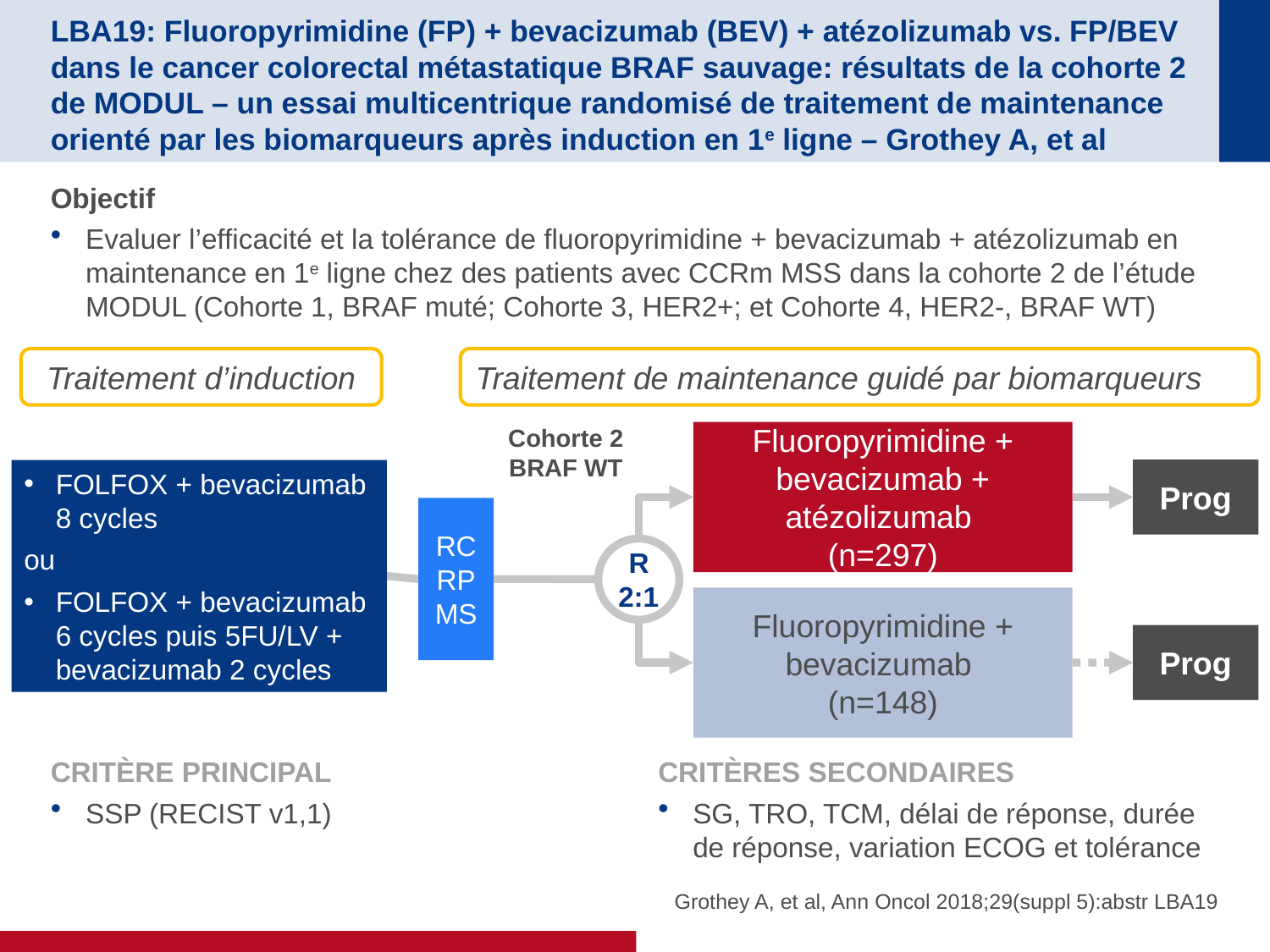

# LBA19: Fluoropyrimidine (FP) + bevacizumab (BEV) + atézolizumab vs. FP/BEV dans le cancer colorectal métastatique BRAF sauvage: résultats de la cohorte 2 de MODUL – un essai multicentrique randomisé de traitement de maintenance orienté par les biomarqueurs après induction en 1e ligne – Grothey A, et al
Objectif
Evaluer l’efficacité et la tolérance de fluoropyrimidine + bevacizumab + atézolizumab en maintenance en 1e ligne chez des patients avec CCRm MSS dans la cohorte 2 de l’étude MODUL (Cohorte 1, BRAF muté; Cohorte 3, HER2+; et Cohorte 4, HER2-, BRAF WT)
Traitement d’induction
Traitement de maintenance guidé par biomarqueurs
Cohorte 2 BRAF WT
Fluoropyrimidine + bevacizumab + atézolizumab
(n=297)
Prog
FOLFOX + bevacizumab 8 cycles
ou
FOLFOX + bevacizumab 6 cycles puis 5FU/LV + bevacizumab 2 cycles
RC
RP
MS
R
2:1
Fluoropyrimidine + bevacizumab
(n=148)
Prog
CRITÈRE PRINCIPAL
SSP (RECIST v1,1)
CRITÈRES SECONDAIRES
SG, TRO, TCM, délai de réponse, durée de réponse, variation ECOG et tolérance
Grothey A, et al, Ann Oncol 2018;29(suppl 5):abstr LBA19